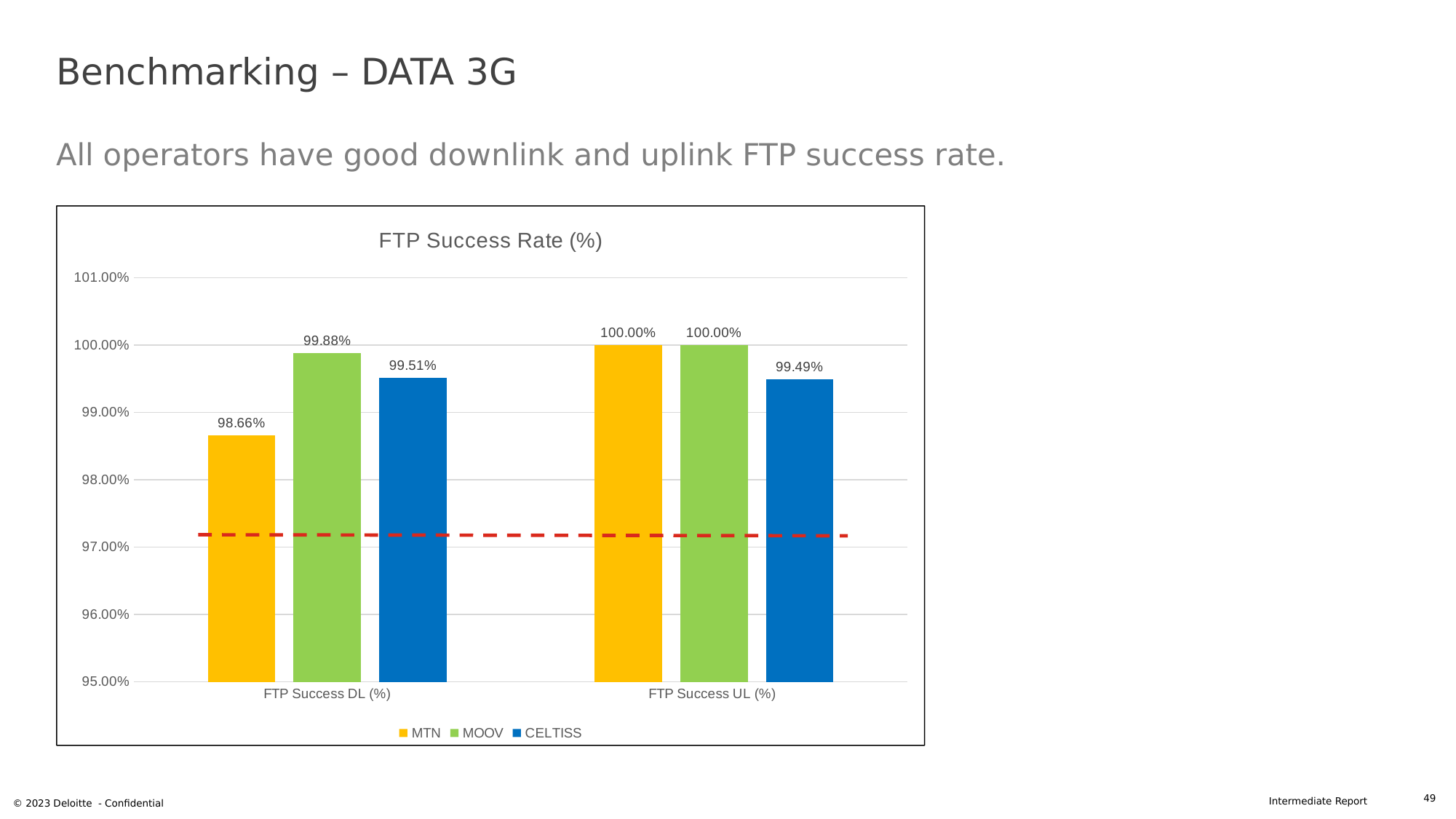

# Benchmarking – DATA 3G All operators have good downlink and uplink FTP success rate.

### Chart: FTP Success Rate (%)

| Category | MTN | MOOV | CELTISS |
|---|---|---|---|
| FTP Success DL (%) | 0.9866 | 0.9988 | 0.9951 |
| FTP Success UL (%)  | 1.0 | 1.0 | 0.9949 |
49
© 2023 Deloitte  - Confidential